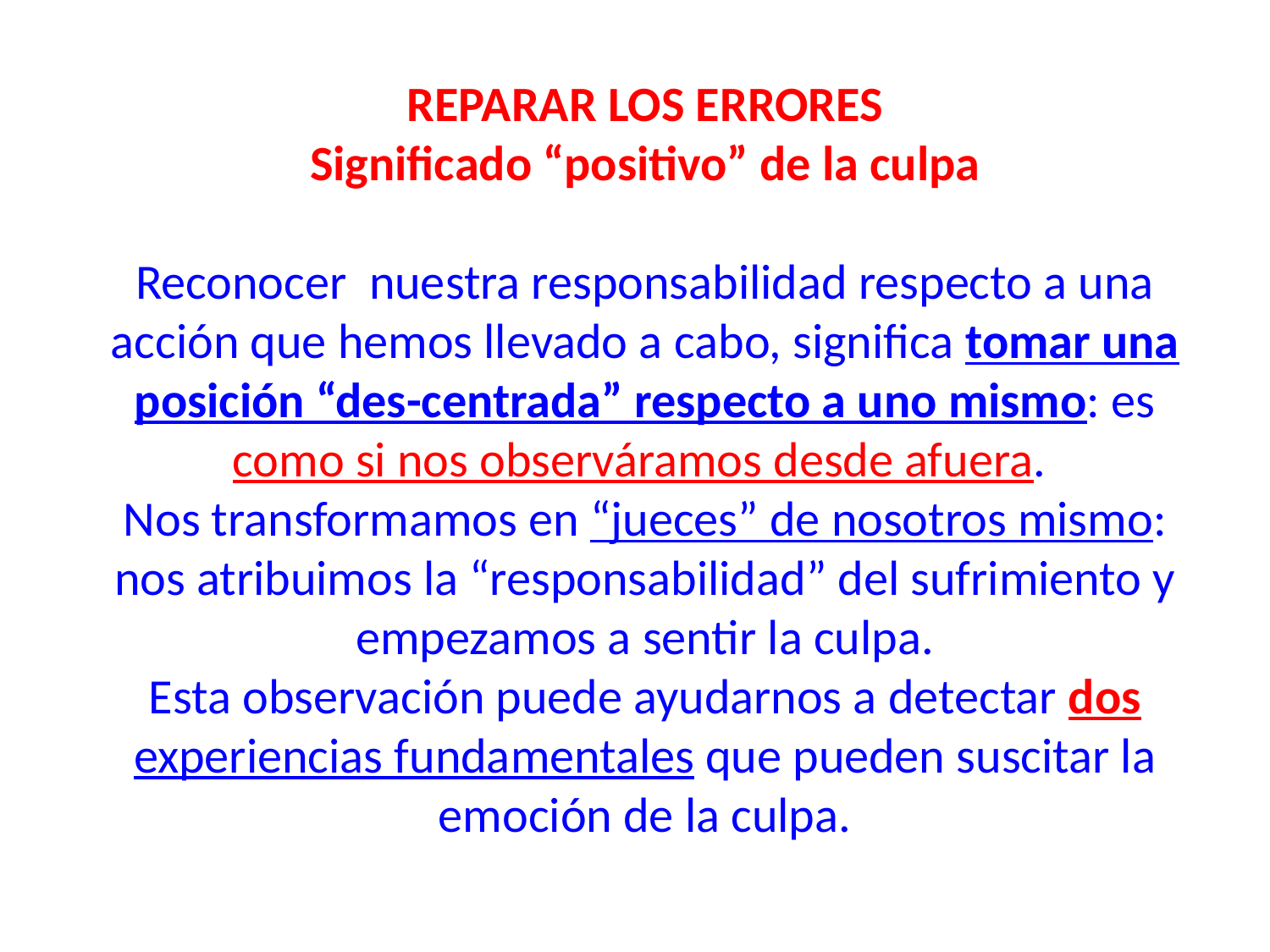

REPARAR LOS ERRORES
Significado “positivo” de la culpa

Reconocer  nuestra responsabilidad respecto a una acción que hemos llevado a cabo, significa tomar una posición “des-centrada” respecto a uno mismo: es como si nos observáramos desde afuera.
Nos transformamos en “jueces” de nosotros mismo: nos atribuimos la “responsabilidad” del sufrimiento y empezamos a sentir la culpa.
Esta observación puede ayudarnos a detectar dos experiencias fundamentales que pueden suscitar la emoción de la culpa.